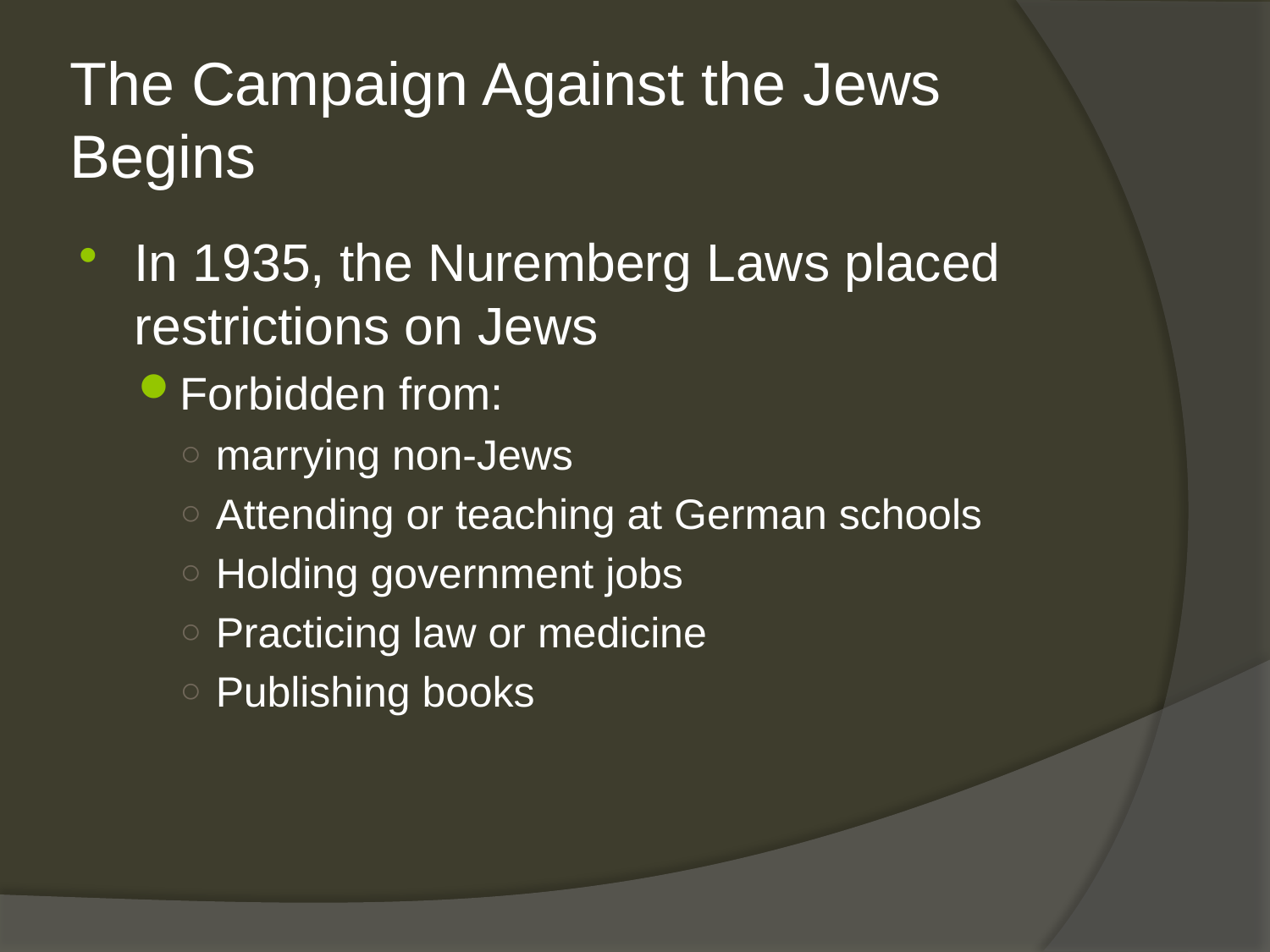

# The Campaign Against the Jews Begins
In 1935, the Nuremberg Laws placed restrictions on Jews
Forbidden from:
marrying non-Jews
Attending or teaching at German schools
Holding government jobs
Practicing law or medicine
Publishing books